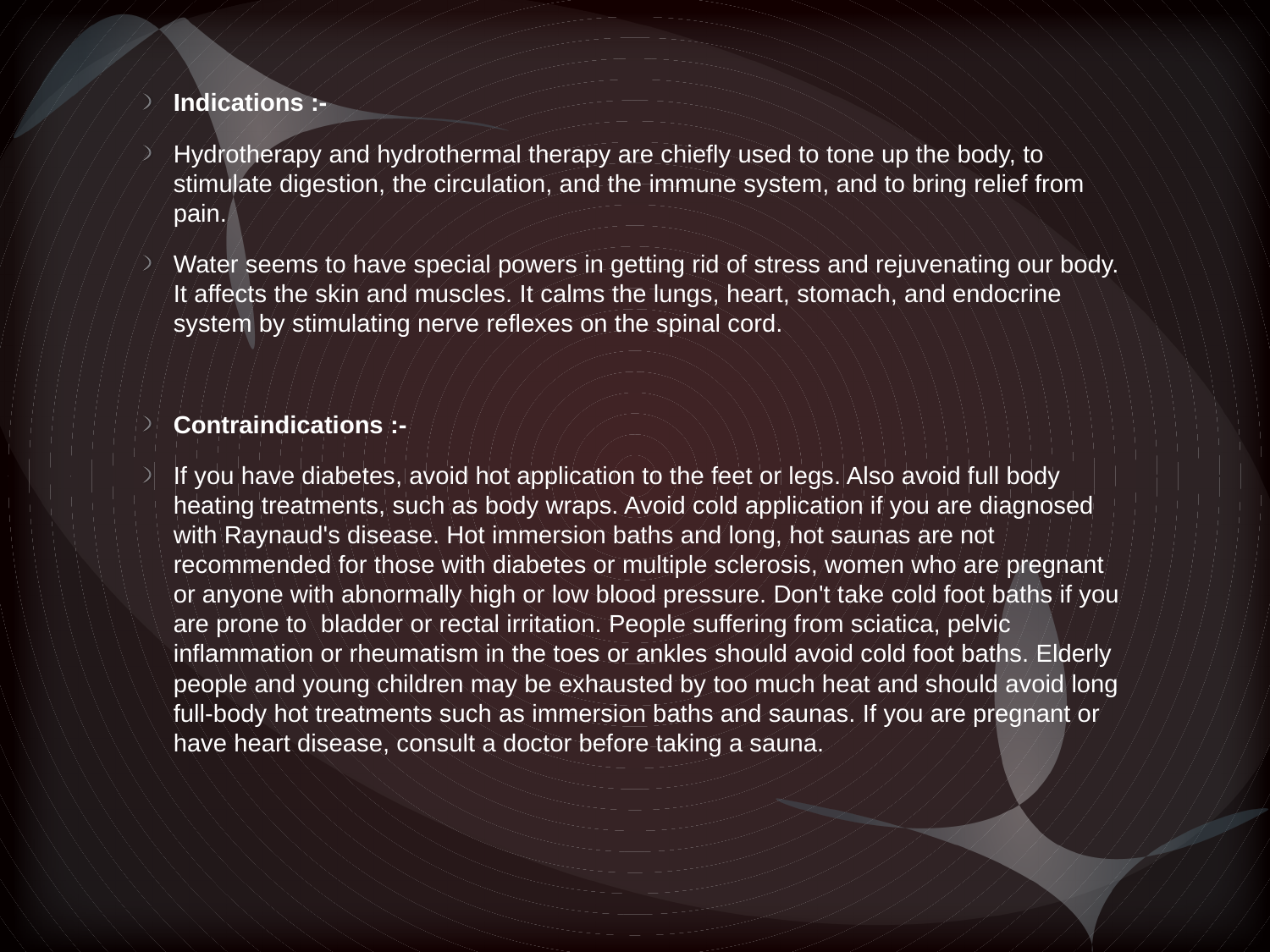

Indications :-
Hydrotherapy and hydrothermal therapy are chiefly used to tone up the body, to stimulate digestion, the circulation, and the immune system, and to bring relief from pain.
Water seems to have special powers in getting rid of stress and rejuvenating our body. It affects the skin and muscles. It calms the lungs, heart, stomach, and endocrine system by stimulating nerve reflexes on the spinal cord.

Contraindications :-
If you have diabetes, avoid hot application to the feet or legs. Also avoid full body heating treatments, such as body wraps. Avoid cold application if you are diagnosed with Raynaud's disease. Hot immersion baths and long, hot saunas are not recommended for those with diabetes or multiple sclerosis, women who are pregnant or anyone with abnormally high or low blood pressure. Don't take cold foot baths if you are prone to  bladder or rectal irritation. People suffering from sciatica, pelvic inflammation or rheumatism in the toes or ankles should avoid cold foot baths. Elderly people and young children may be exhausted by too much heat and should avoid long full-body hot treatments such as immersion baths and saunas. If you are pregnant or have heart disease, consult a doctor before taking a sauna.

#